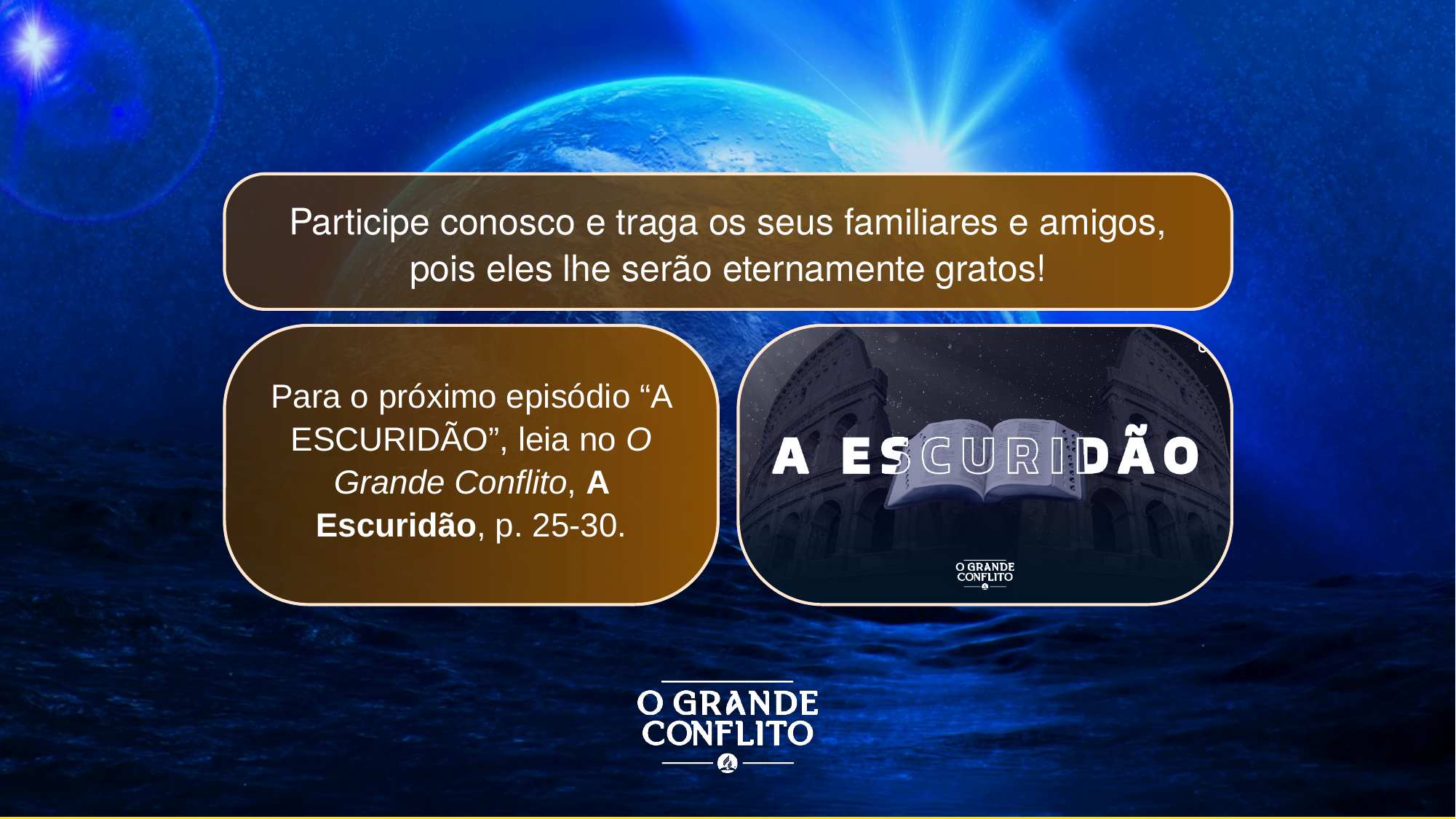

Participe conosco e traga os seus familiares e amigos, pois eles lhe serão eternamente gratos!

Para o próximo episódio “A ESCURIDÃO”, leia no O Grande Conflito, A Escuridão, p. 25-30.